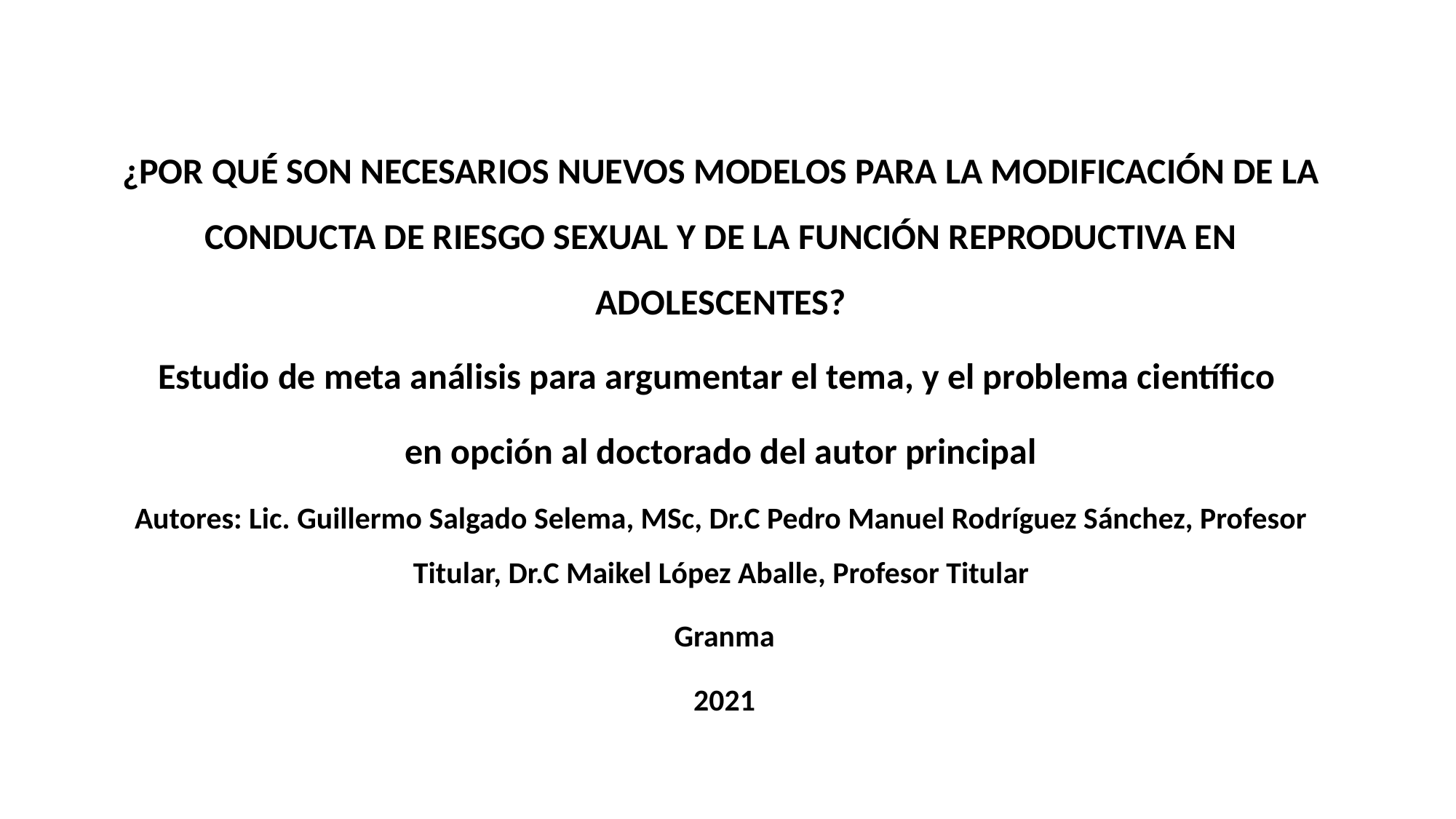

¿POR QUÉ SON NECESARIOS NUEVOS MODELOS PARA LA MODIFICACIÓN DE LA CONDUCTA DE RIESGO SEXUAL Y DE LA FUNCIÓN REPRODUCTIVA EN ADOLESCENTES?
Estudio de meta análisis para argumentar el tema, y el problema científico
en opción al doctorado del autor principal
Autores: Lic. Guillermo Salgado Selema, MSc, Dr.C Pedro Manuel Rodríguez Sánchez, Profesor Titular, Dr.C Maikel López Aballe, Profesor Titular
 Granma
 2021